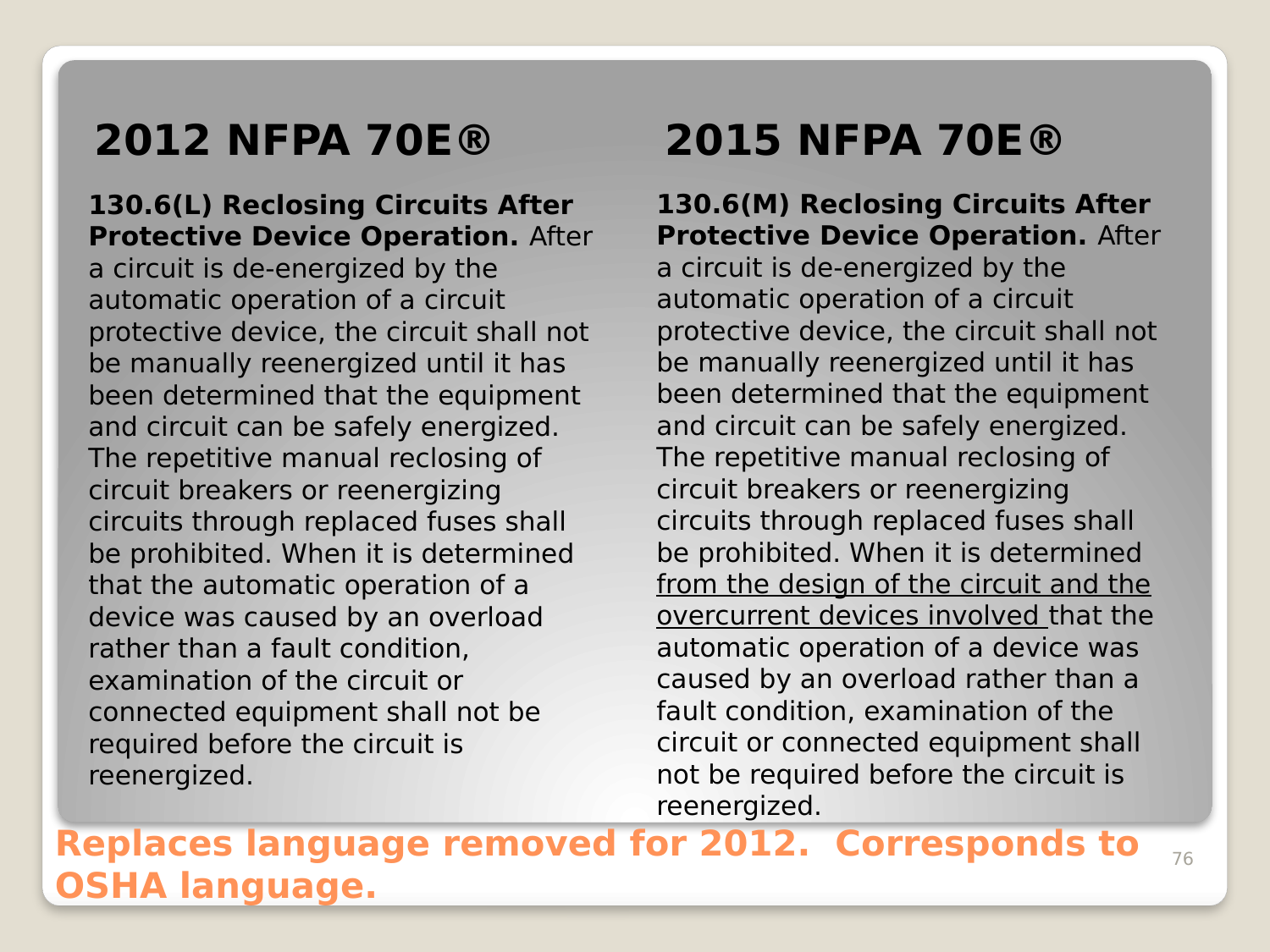

2012 NFPA 70E®
2015 NFPA 70E®

130.6(L) Reclosing Circuits After Protective Device Operation. After a circuit is de-energized by the automatic operation of a circuit protective device, the circuit shall not be manually reenergized until it has been determined that the equipment and circuit can be safely energized. The repetitive manual reclosing of circuit breakers or reenergizing circuits through replaced fuses shall be prohibited. When it is determined that the automatic operation of a device was caused by an overload rather than a fault condition, examination of the circuit or connected equipment shall not be required before the circuit is reenergized.

130.6(M) Reclosing Circuits After Protective Device Operation. After a circuit is de-energized by the automatic operation of a circuit protective device, the circuit shall not be manually reenergized until it has been determined that the equipment and circuit can be safely energized. The repetitive manual reclosing of circuit breakers or reenergizing circuits through replaced fuses shall be prohibited. When it is determined from the design of the circuit and the overcurrent devices involved that the automatic operation of a device was caused by an overload rather than a fault condition, examination of the circuit or connected equipment shall not be required before the circuit is reenergized.
# Replaces language removed for 2012.  Corresponds to OSHA language.
76